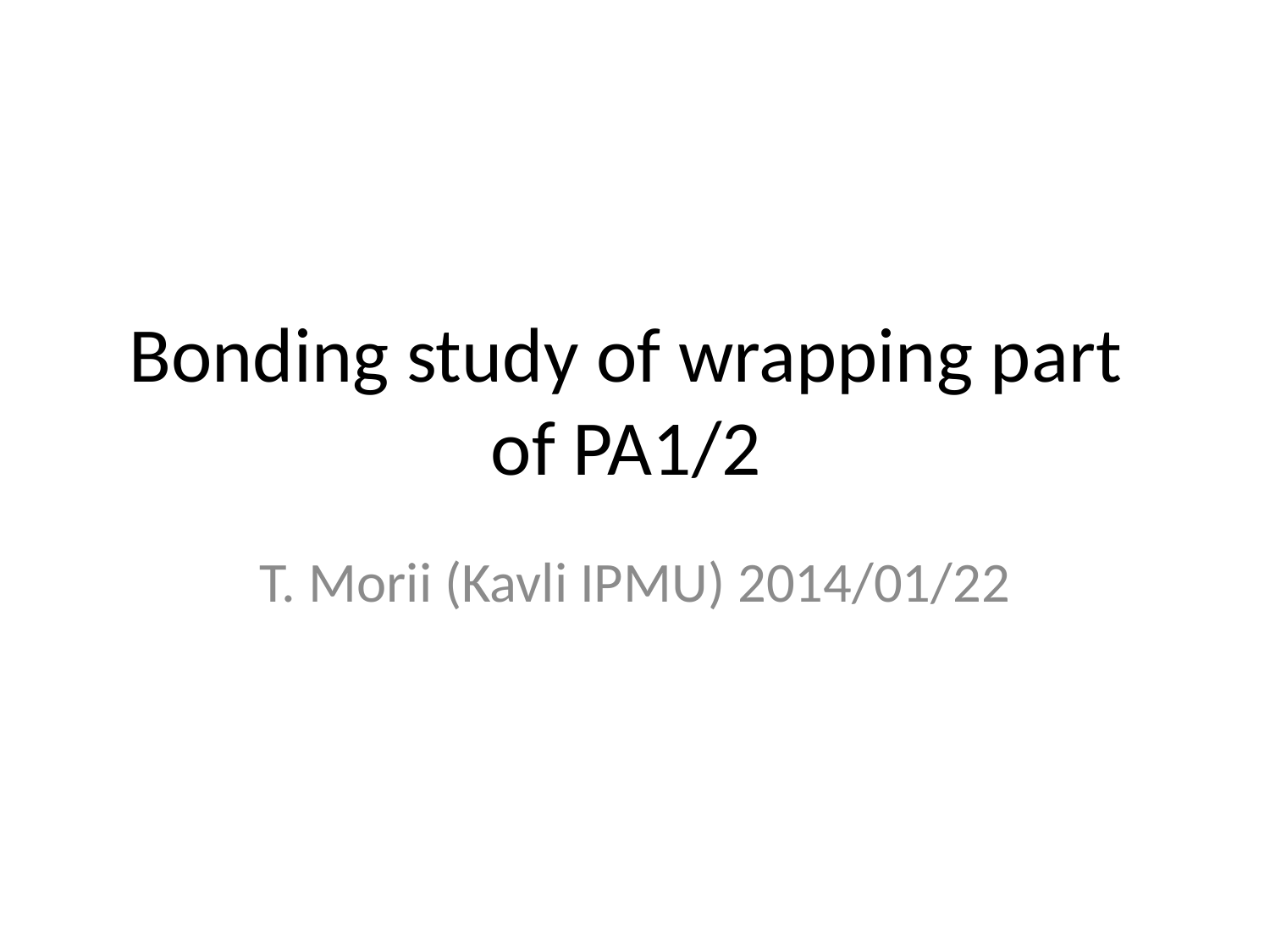

# Bonding study of wrapping part  of PA1/2
T. Morii (Kavli IPMU) 2014/01/22